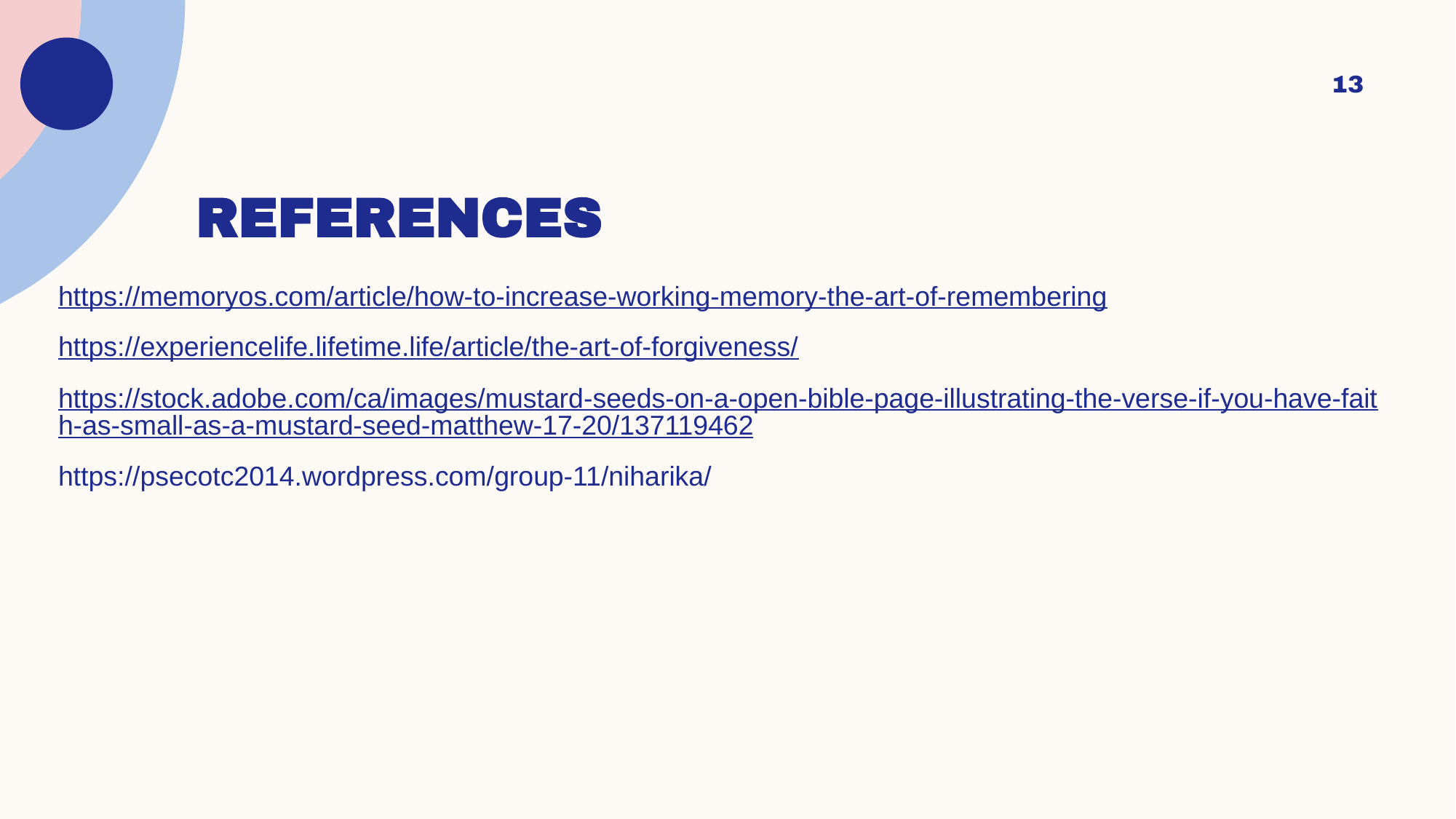

13
# References
https://memoryos.com/article/how-to-increase-working-memory-the-art-of-remembering
https://experiencelife.lifetime.life/article/the-art-of-forgiveness/
https://stock.adobe.com/ca/images/mustard-seeds-on-a-open-bible-page-illustrating-the-verse-if-you-have-faith-as-small-as-a-mustard-seed-matthew-17-20/137119462
https://psecotc2014.wordpress.com/group-11/niharika/